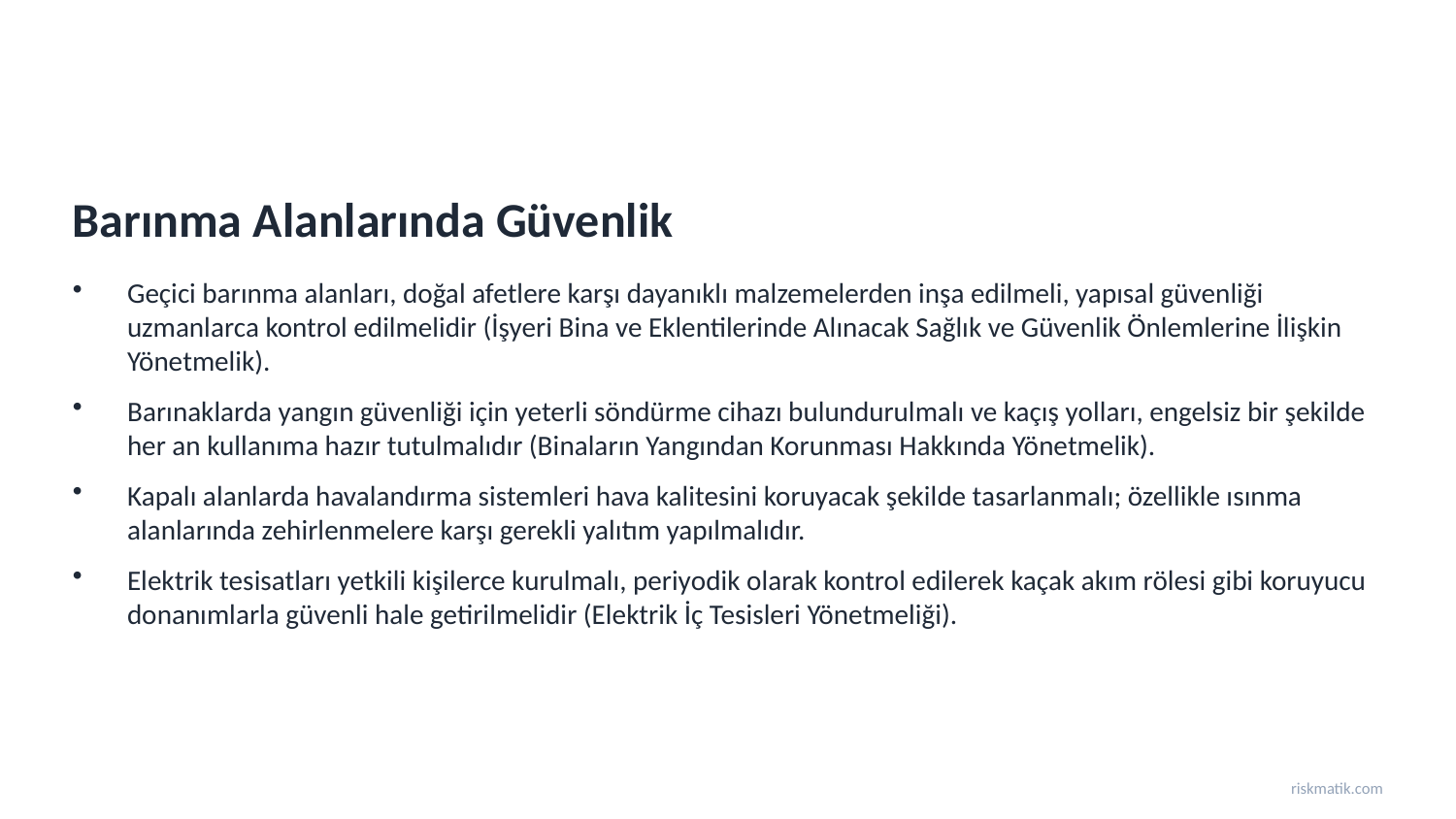

Barınma Alanlarında Güvenlik
Geçici barınma alanları, doğal afetlere karşı dayanıklı malzemelerden inşa edilmeli, yapısal güvenliği uzmanlarca kontrol edilmelidir (İşyeri Bina ve Eklentilerinde Alınacak Sağlık ve Güvenlik Önlemlerine İlişkin Yönetmelik).
Barınaklarda yangın güvenliği için yeterli söndürme cihazı bulundurulmalı ve kaçış yolları, engelsiz bir şekilde her an kullanıma hazır tutulmalıdır (Binaların Yangından Korunması Hakkında Yönetmelik).
Kapalı alanlarda havalandırma sistemleri hava kalitesini koruyacak şekilde tasarlanmalı; özellikle ısınma alanlarında zehirlenmelere karşı gerekli yalıtım yapılmalıdır.
Elektrik tesisatları yetkili kişilerce kurulmalı, periyodik olarak kontrol edilerek kaçak akım rölesi gibi koruyucu donanımlarla güvenli hale getirilmelidir (Elektrik İç Tesisleri Yönetmeliği).
riskmatik.com